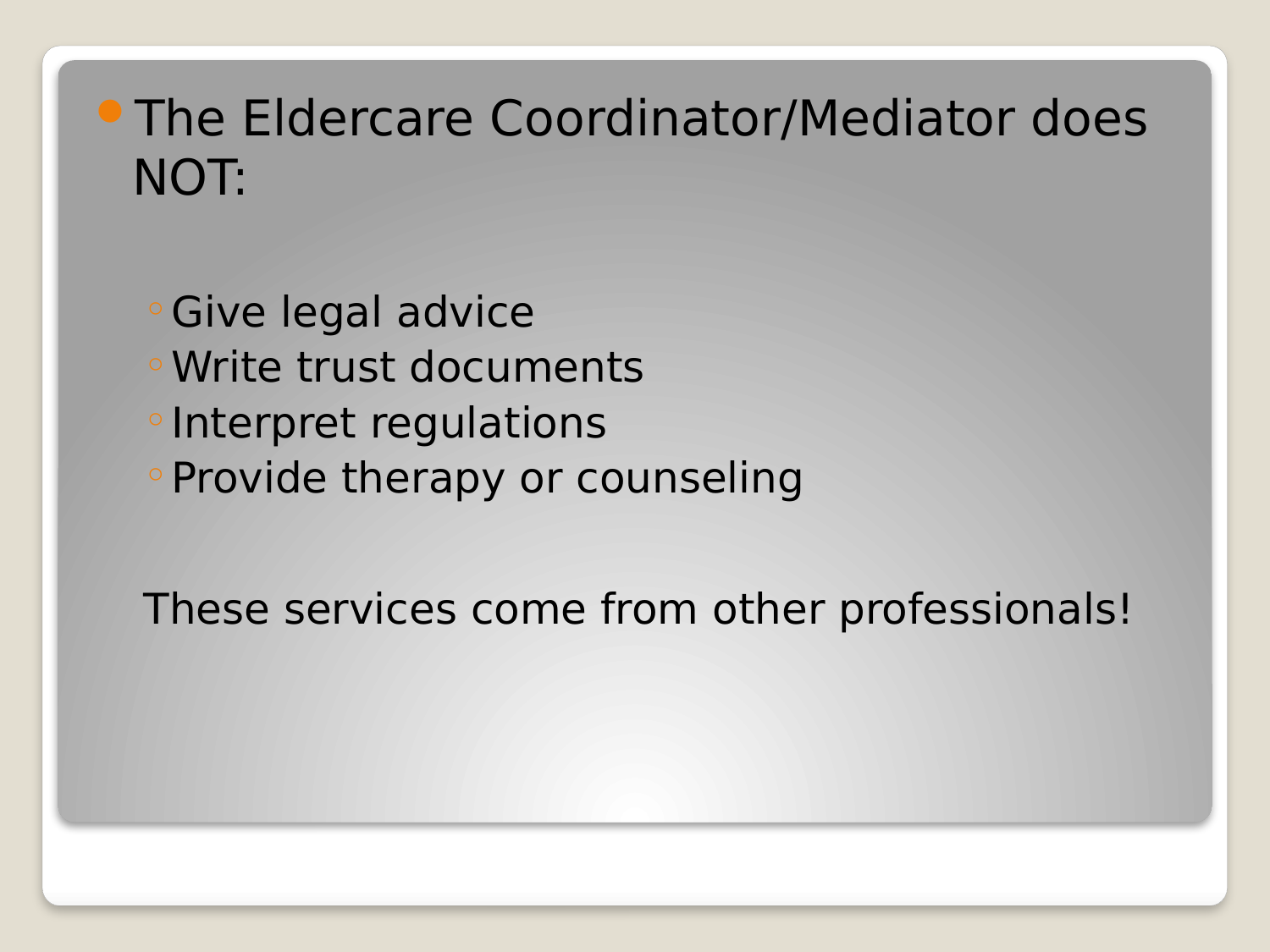

The Eldercare Coordinator/Mediator does NOT:

Give legal advice
Write trust documents
Interpret regulations
Provide therapy or counseling

These services come from other professionals!
#